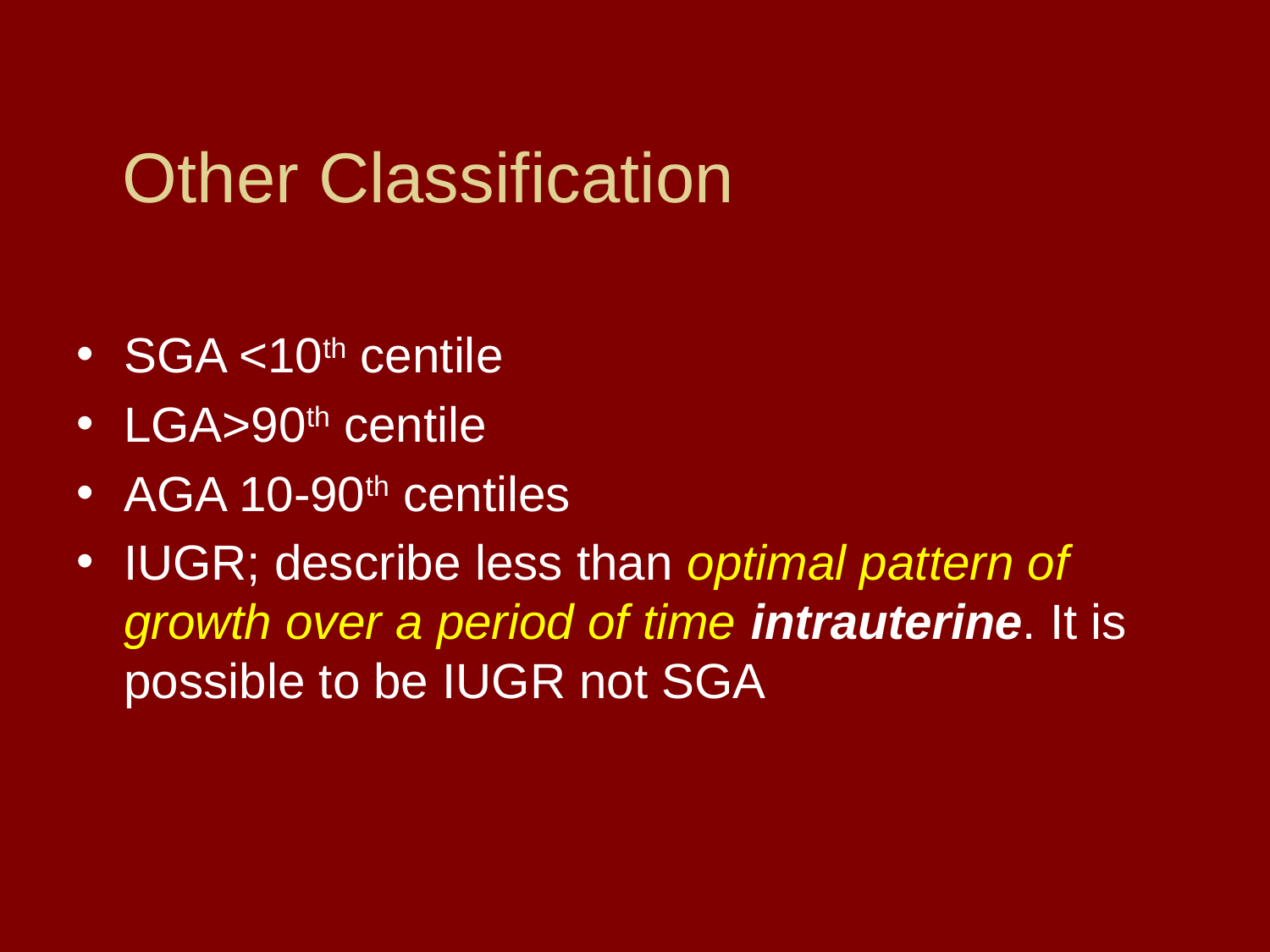

# Other Classification
SGA <10th centile
LGA>90th centile
AGA 10-90th centiles
IUGR; describe less than optimal pattern of growth over a period of time intrauterine. It is possible to be IUGR not SGA